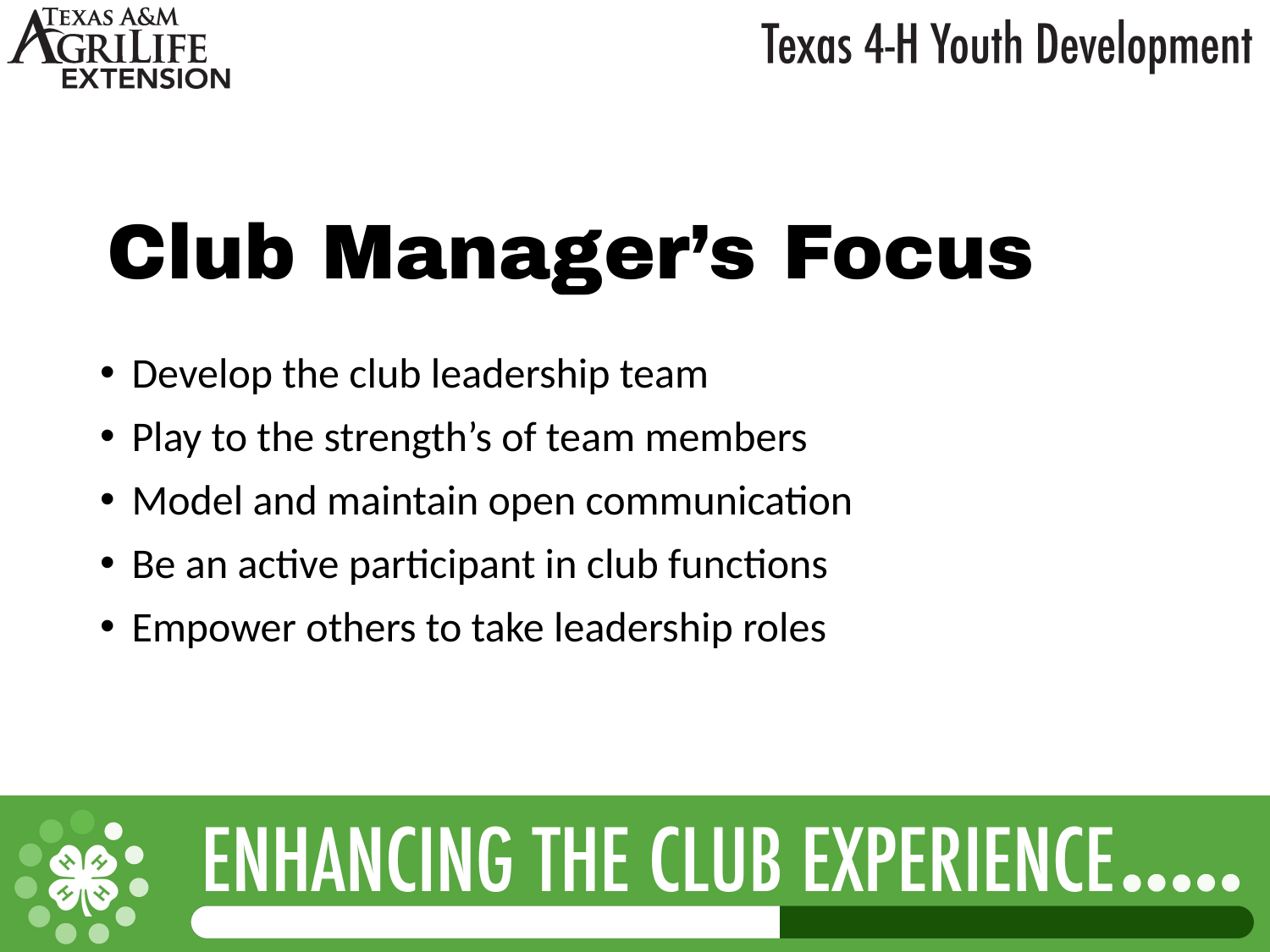

# Club Manager’s Focus
Develop the club leadership team
Play to the strength’s of team members
Model and maintain open communication
Be an active participant in club functions
Empower others to take leadership roles